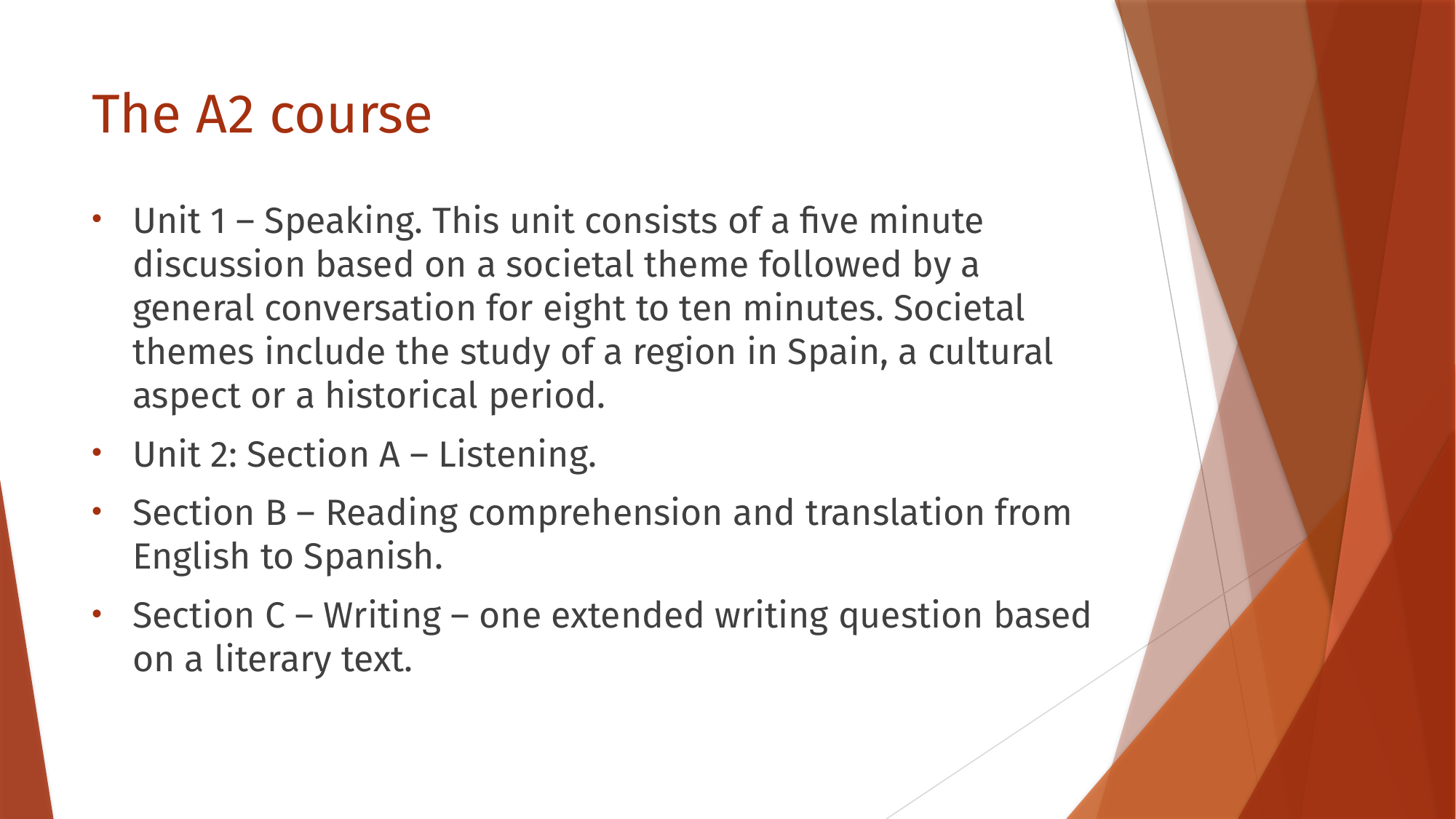

# The A2 course

Unit 1 – Speaking. This unit consists of a five minute discussion based on a societal theme followed by a general conversation for eight to ten minutes. Societal themes include the study of a region in Spain, a cultural aspect or a historical period.
Unit 2: Section A – Listening.
Section B – Reading comprehension and translation from English to Spanish.
Section C – Writing – one extended writing question based on a literary text.